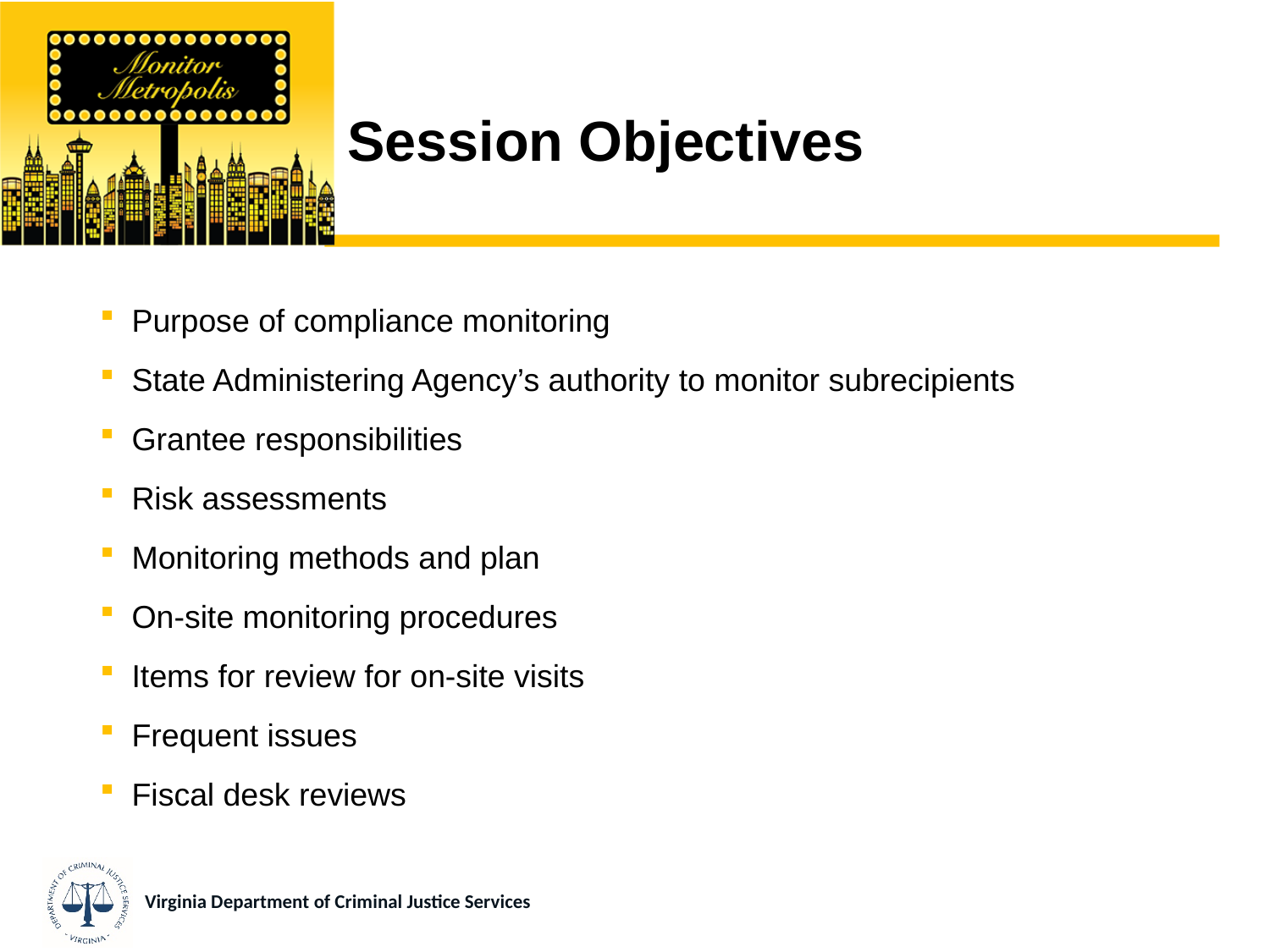

# Session Objectives
Purpose of compliance monitoring
State Administering Agency’s authority to monitor subrecipients
Grantee responsibilities
Risk assessments
Monitoring methods and plan
On-site monitoring procedures
Items for review for on-site visits
Frequent issues
Fiscal desk reviews
Virginia Department of Criminal Justice Services